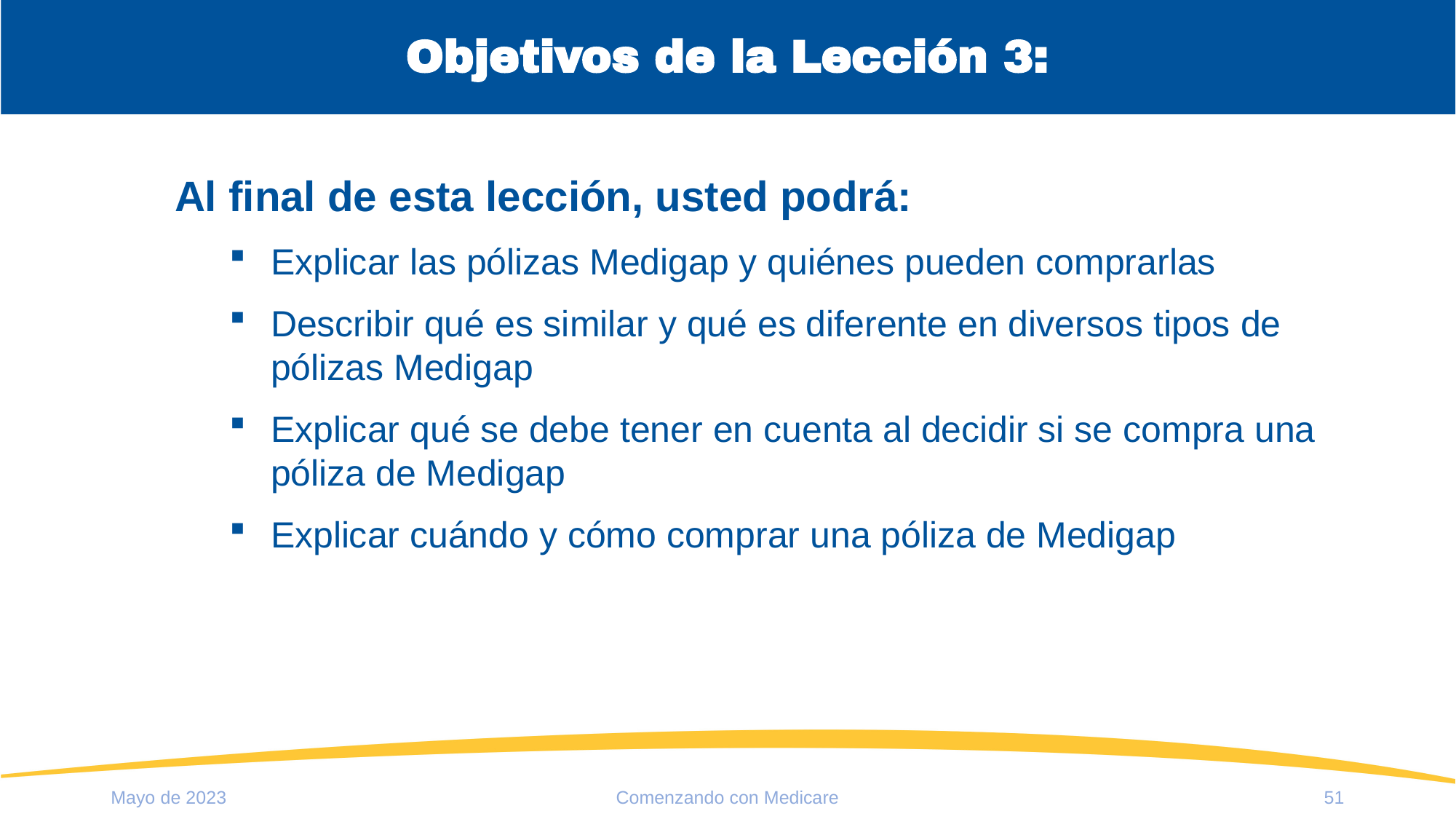

# Objetivos de la Lección 3:
Al final de esta lección, usted podrá:
Explicar las pólizas Medigap y quiénes pueden comprarlas
Describir qué es similar y qué es diferente en diversos tipos de pólizas Medigap
Explicar qué se debe tener en cuenta al decidir si se compra una póliza de Medigap
Explicar cuándo y cómo comprar una póliza de Medigap

Mayo de 2023
Comenzando con Medicare
51